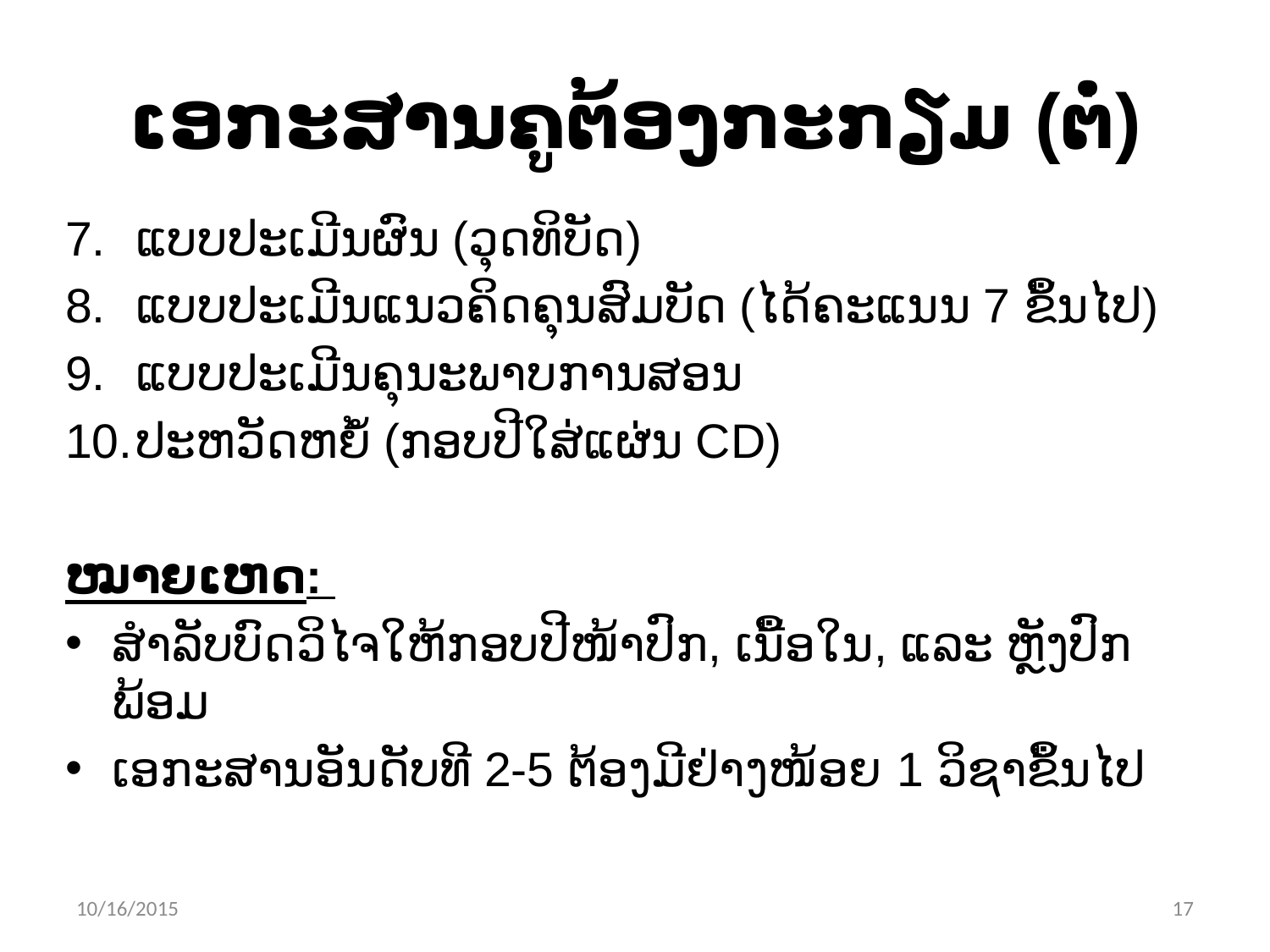

# ​ເອ​ກະ​ສານ​​ຄູ​ຕ້ອງ​ກະ​ກຽມ (ຕໍ່)
ແບບ​ປະ​ເມີນຜົນ​ (ວຸດ​ທິ​ບັດ)
​ແບບ​ປະ​ເມີນ​ແນວ​ຄິດ​ຄຸນ​ສົມ​ບັດ (ໄດ້​ຄະ​ແນນ 7 ຂຶ້ນ​ໄປ)
ແບບ​ປະ​ເມີນ​ຄຸ​ນະ​ພາບ​ການ​ສອນ
ປະ​ຫວັດ​ຫຍໍ້ (ກອບ​ປີ​ໃສ່​ແຜ່ນ CD)

ໝາຍ​ເຫດ:
ສຳ​ລັບ​ບົດ​ວິ​ໄຈ​ໃຫ້​ກອບ​ປີ​ໜ້າ​ປົກ, ເນື້ອ​ໃນ, ແລະ ຫຼັງ​ປົກ​ພ້ອມ
ເອ​ກະ​ສານ​ອັນ​ດັບ​ທີ 2-5 ຕ້ອງ​ມີ​ຢ່າງ​ໜ້ອຍ 1 ວິ​ຊາ​ຂຶ້ນ​ໄປ
10/16/2015
17